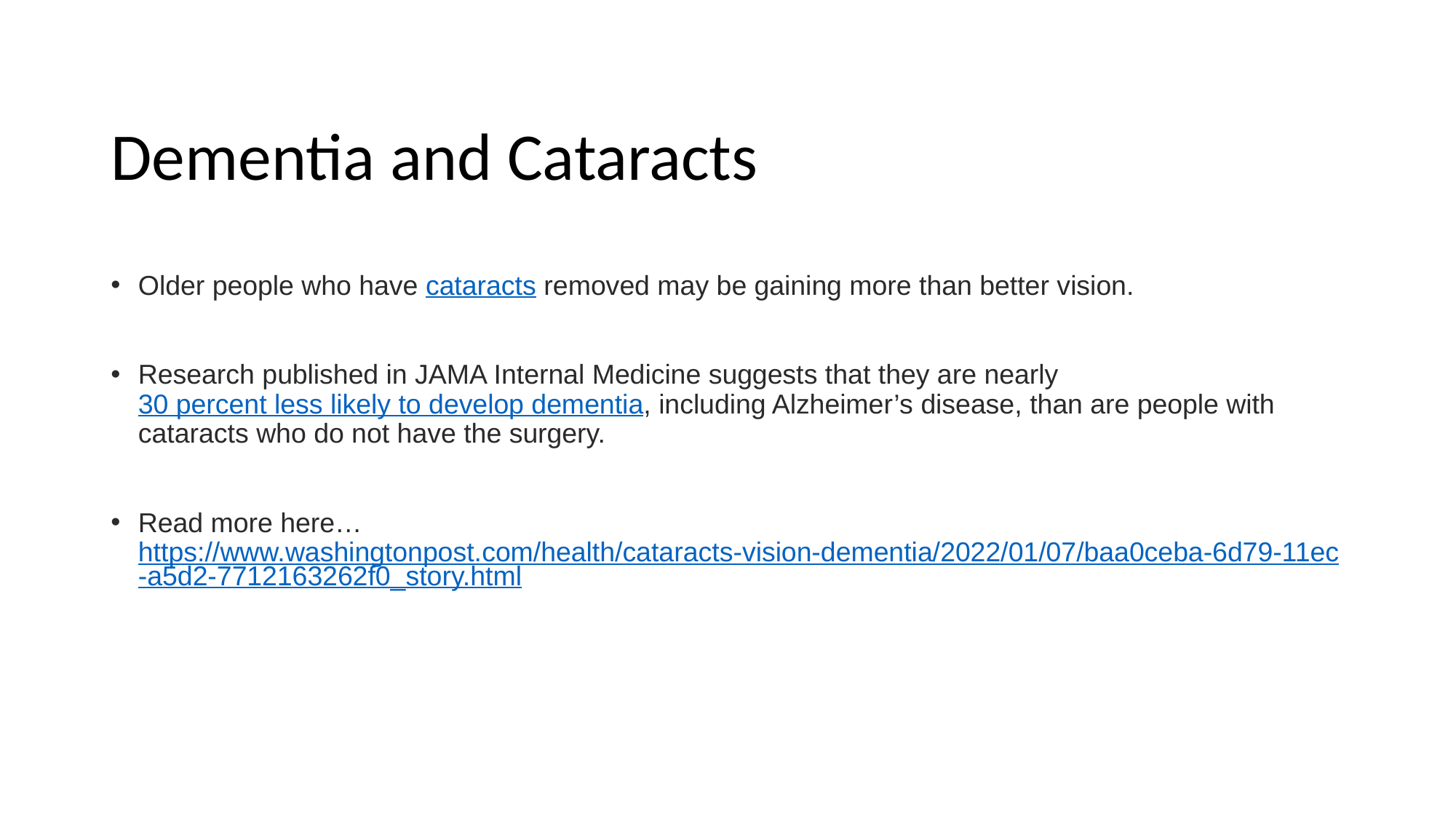

# Dementia and Cataracts

Older people who have cataracts removed may be gaining more than better vision.

Research published in JAMA Internal Medicine suggests that they are nearly 30 percent less likely to develop dementia, including Alzheimer’s disease, than are people with cataracts who do not have the surgery.

Read more here… https://www.washingtonpost.com/health/cataracts-vision-dementia/2022/01/07/baa0ceba-6d79-11ec-a5d2-7712163262f0_story.html